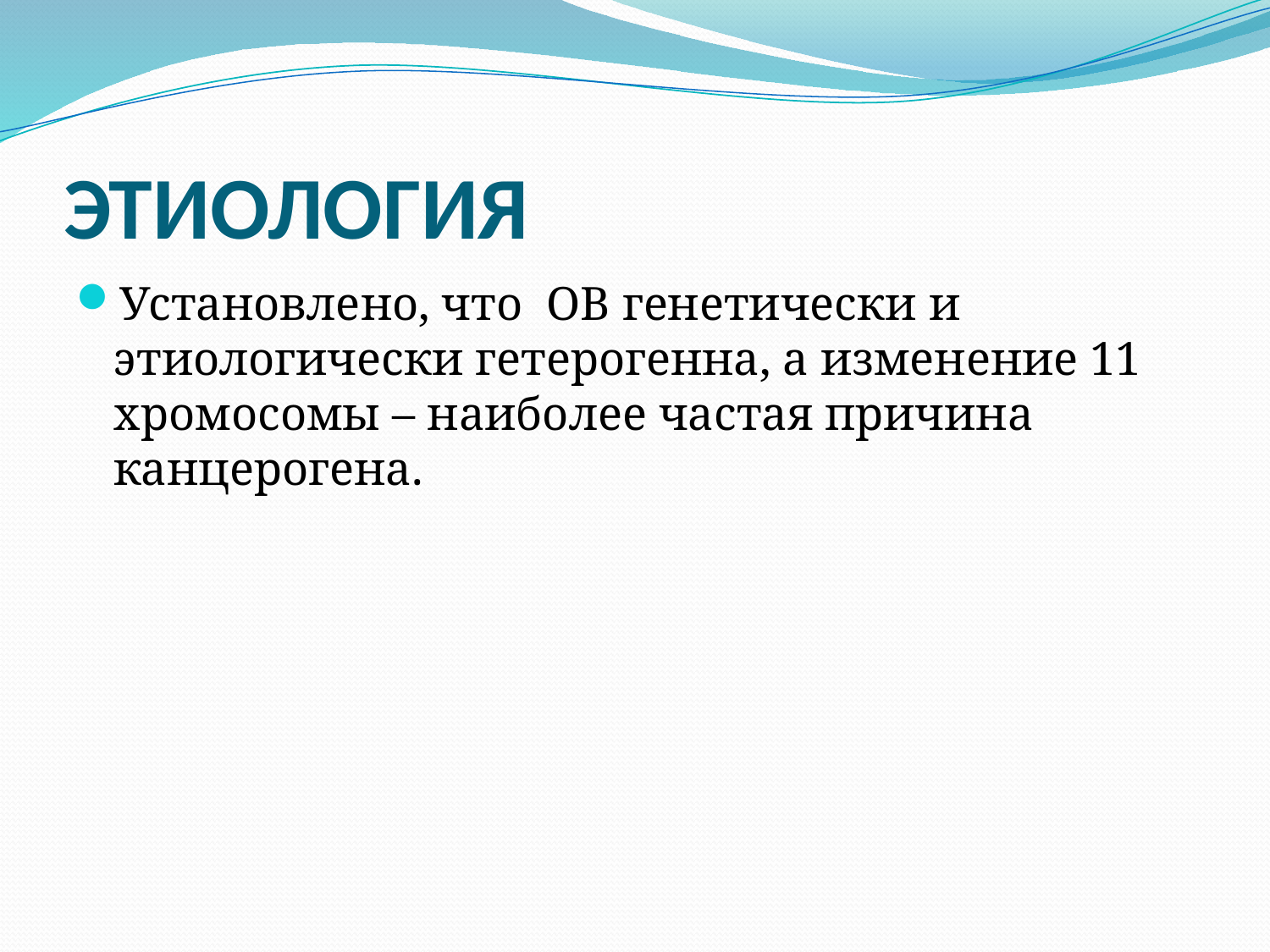

# ЭТИОЛОГИЯ
Установлено, что  ОВ генетически и этиологически гетерогенна, а изменение 11 хромосомы – наиболее частая причина канцерогена.